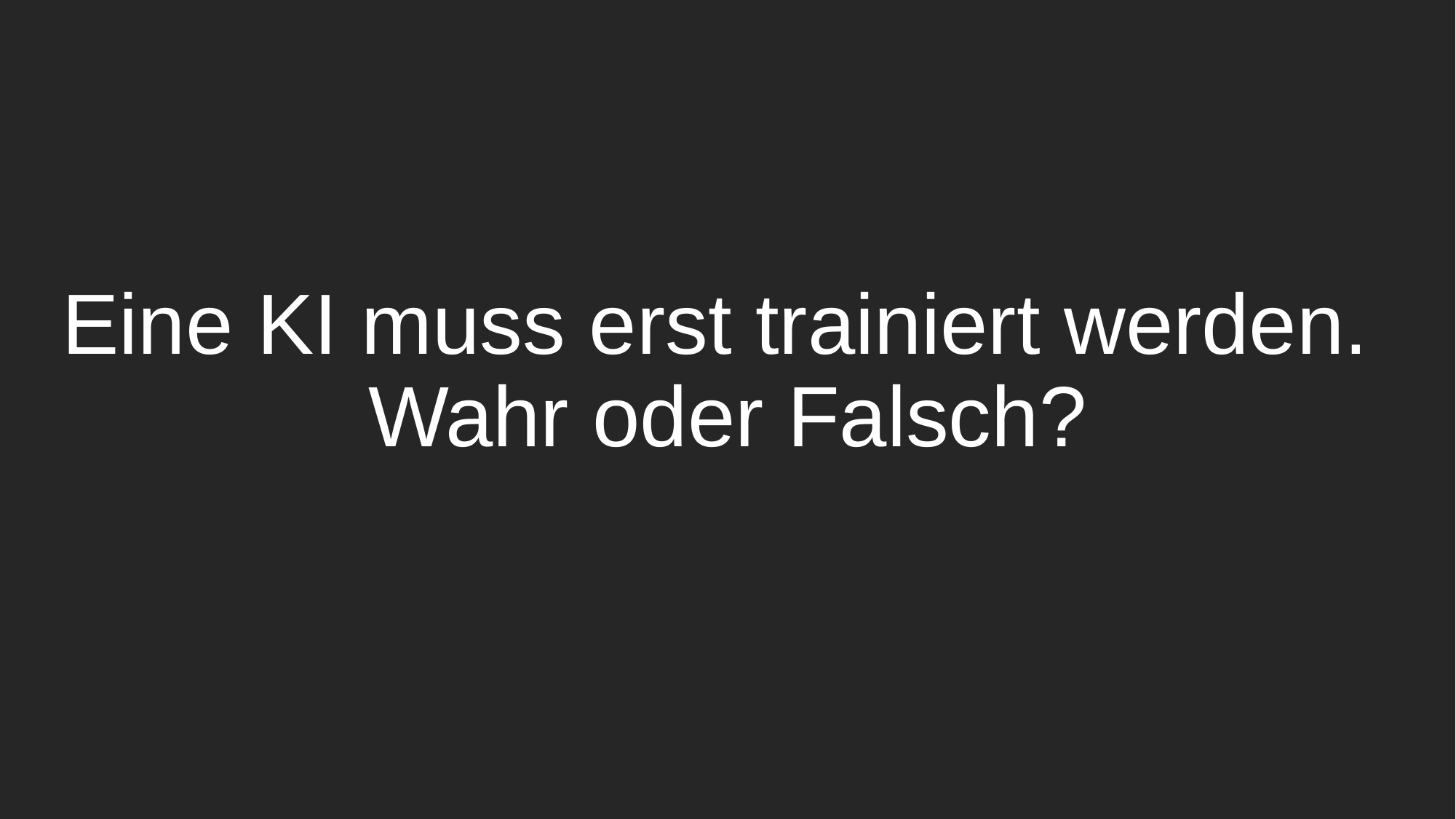

# Eine KI muss erst trainiert werden. Wahr oder Falsch?